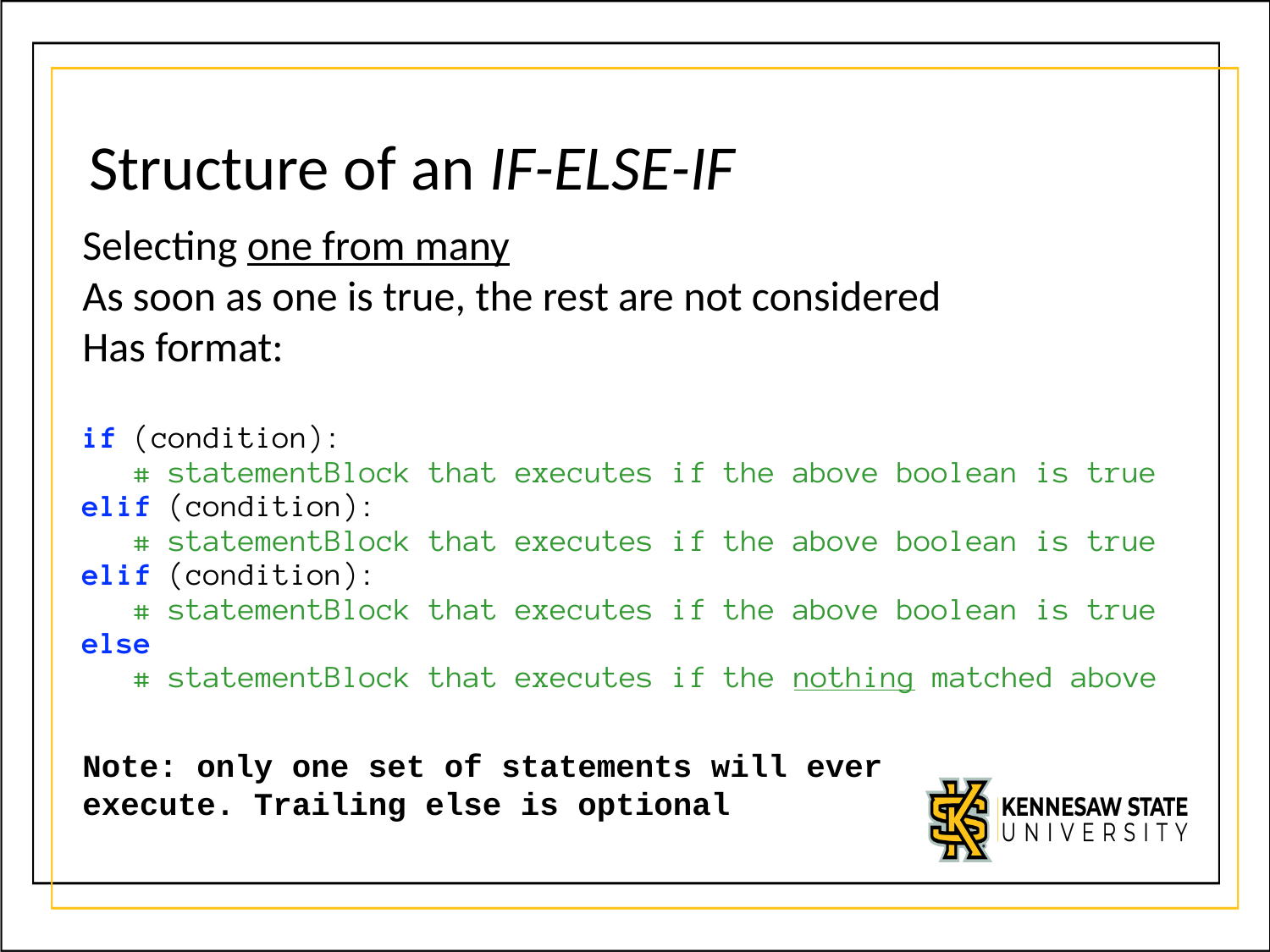

# Structure of an IF-ELSE-IF
Selecting one from many
As soon as one is true, the rest are not considered
Has format:
if (condition):
   # statementBlock that executes if the above boolean is true
elif (condition):
   # statementBlock that executes if the above boolean is true
elif (condition):
   # statementBlock that executes if the above boolean is true
else
   # statementBlock that executes if the nothing matched above

Note: only one set of statements will ever
execute. Trailing else is optional